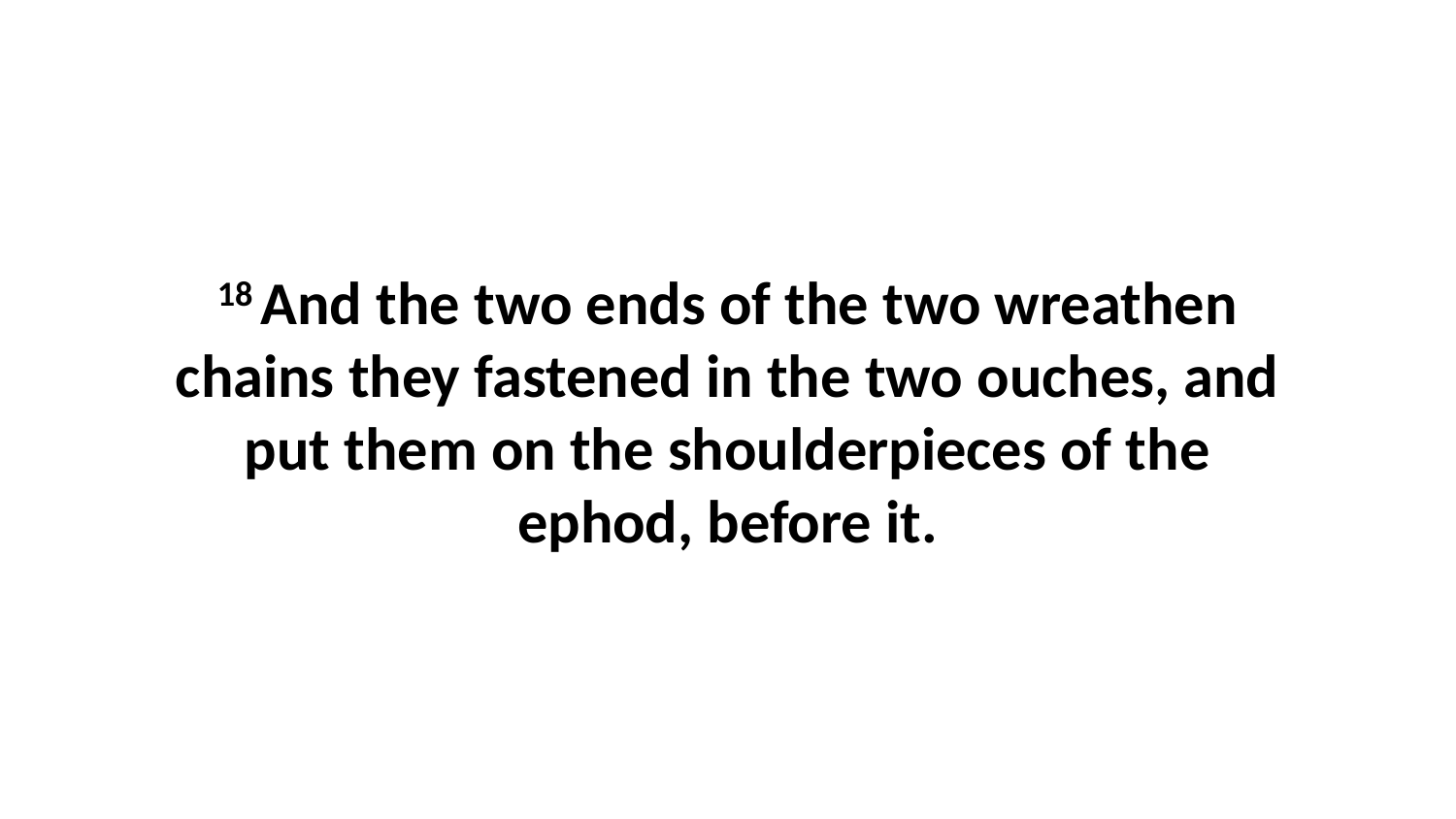

18 And the two ends of the two wreathen chains they fastened in the two ouches, and put them on the shoulderpieces of the ephod, before it.